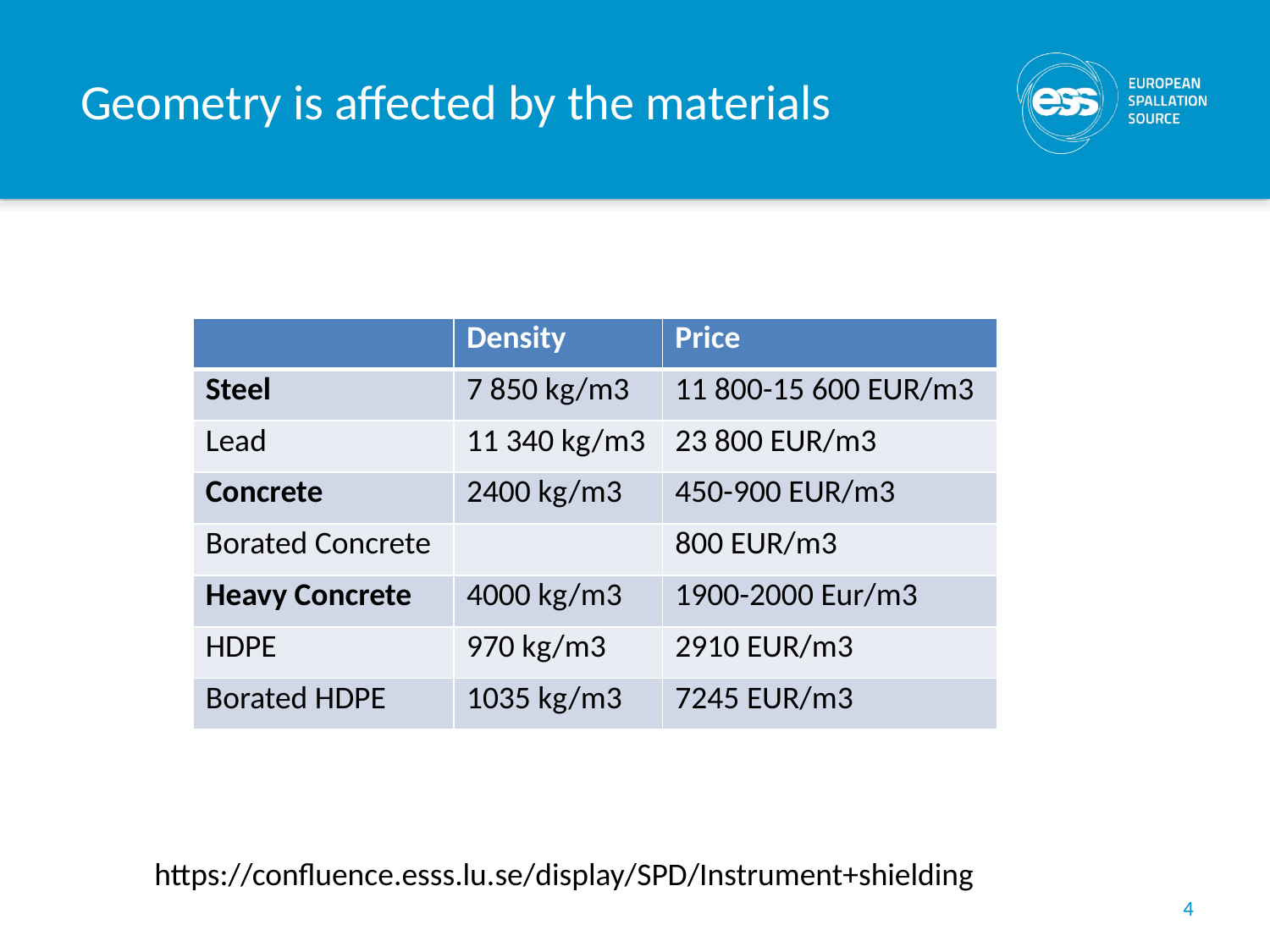

# Geometry is affected by the materials
|  | Density | Price |
| --- | --- | --- |
| Steel | 7 850 kg/m3 | 11 800-15 600 EUR/m3 |
| Lead | 11 340 kg/m3 | 23 800 EUR/m3 |
| Concrete | 2400 kg/m3 | 450-900 EUR/m3 |
| Borated Concrete |  | 800 EUR/m3 |
| Heavy Concrete | 4000 kg/m3 | 1900-2000 Eur/m3 |
| HDPE | 970 kg/m3 | 2910 EUR/m3 |
| Borated HDPE | 1035 kg/m3 | 7245 EUR/m3 |
https://confluence.esss.lu.se/display/SPD/Instrument+shielding
4